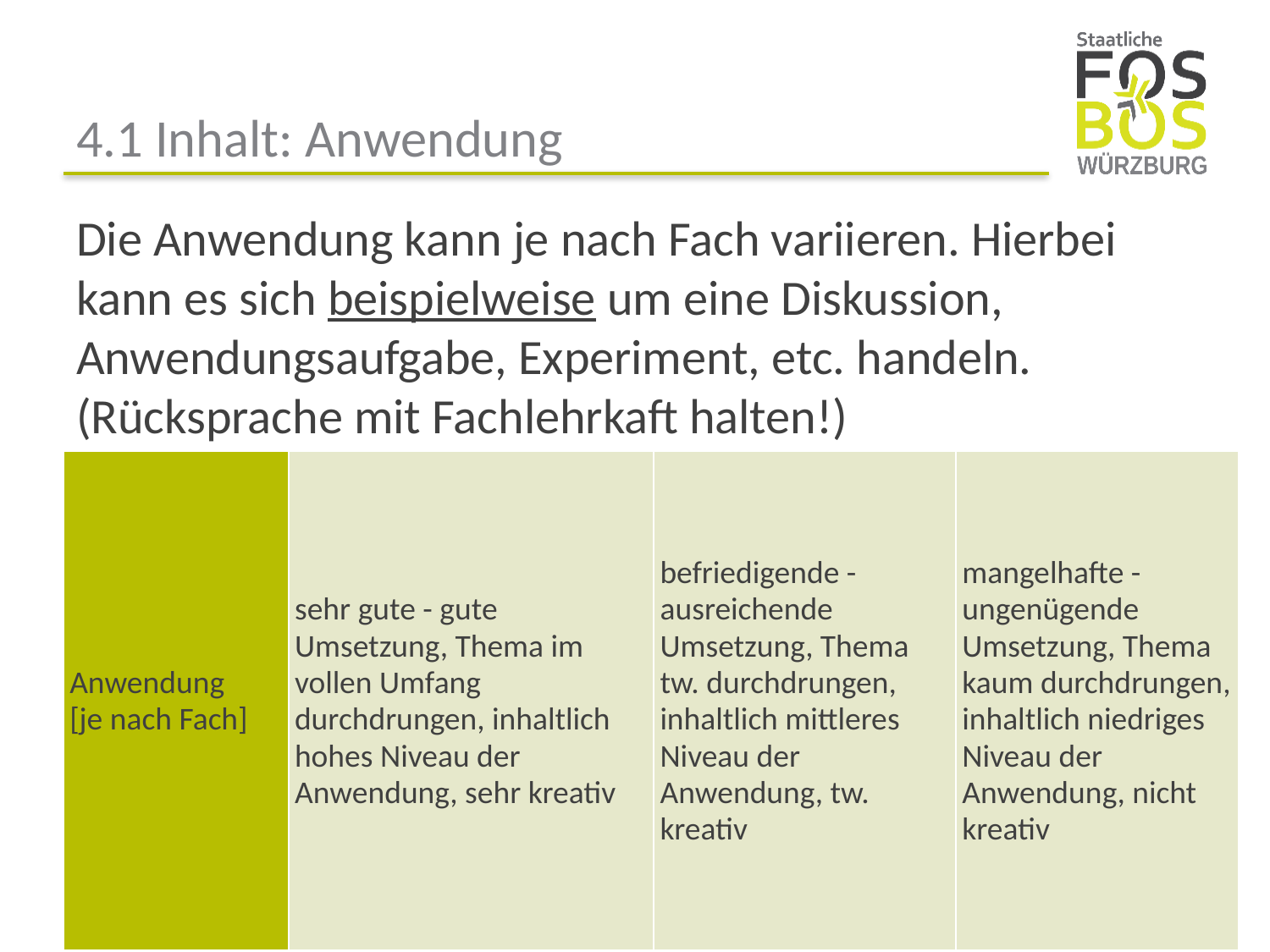

# 4.1 Inhalt: Anwendung
Die Anwendung kann je nach Fach variieren. Hierbei kann es sich beispielweise um eine Diskussion, Anwendungsaufgabe, Experiment, etc. handeln. (Rücksprache mit Fachlehrkaft halten!)

| Anwendung [je nach Fach] | sehr gute - gute Umsetzung, Thema im vollen Umfang durchdrungen, inhaltlich hohes Niveau der Anwendung, sehr kreativ | befriedigende - ausreichende Umsetzung, Thema tw. durchdrungen, inhaltlich mittleres Niveau der Anwendung, tw. kreativ | mangelhafte - ungenügende Umsetzung, Thema kaum durchdrungen, inhaltlich niedriges Niveau der Anwendung, nicht kreativ |
| --- | --- | --- | --- |
16